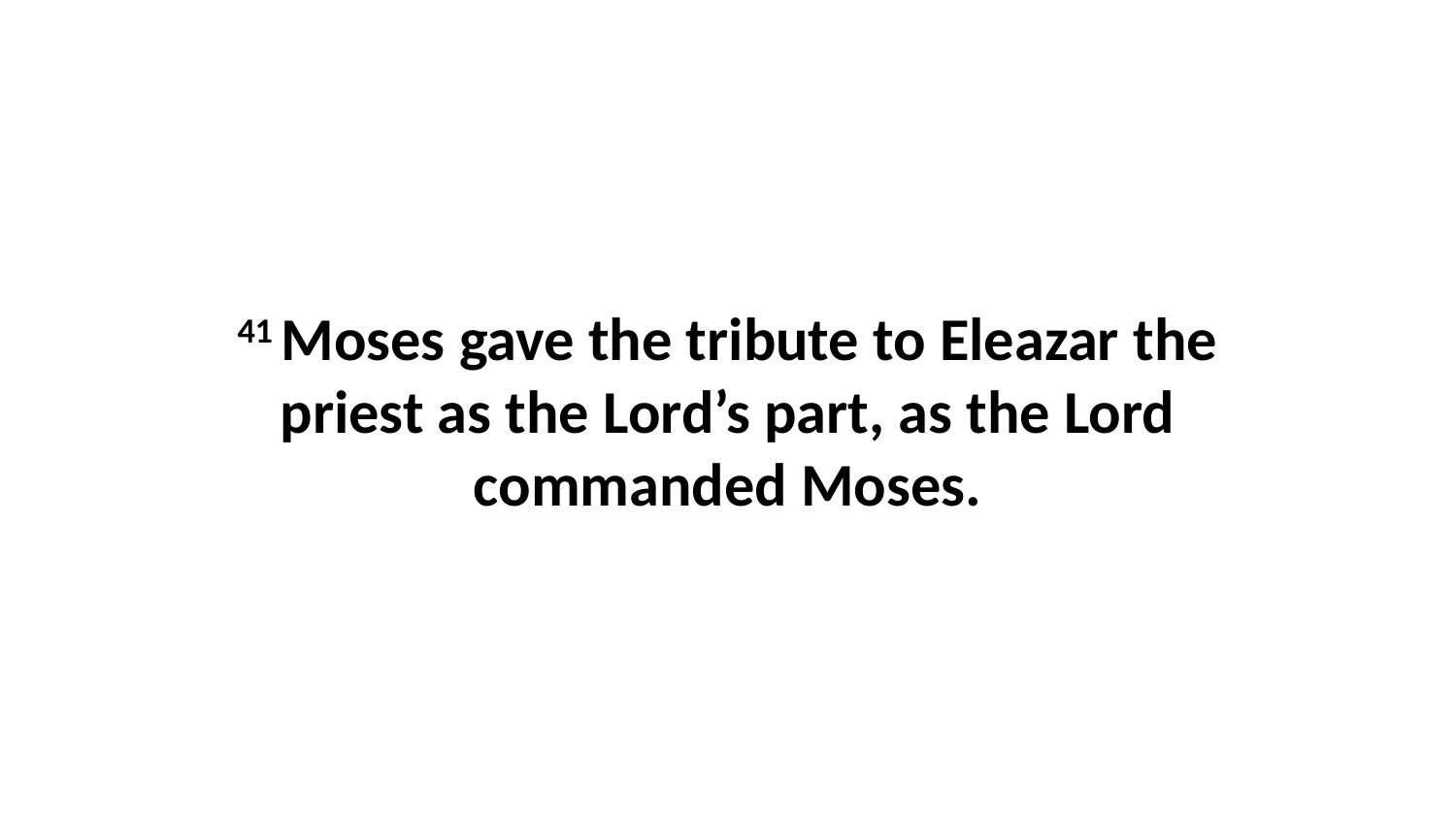

41 Moses gave the tribute to Eleazar the priest as the Lord’s part, as the Lord commanded Moses.